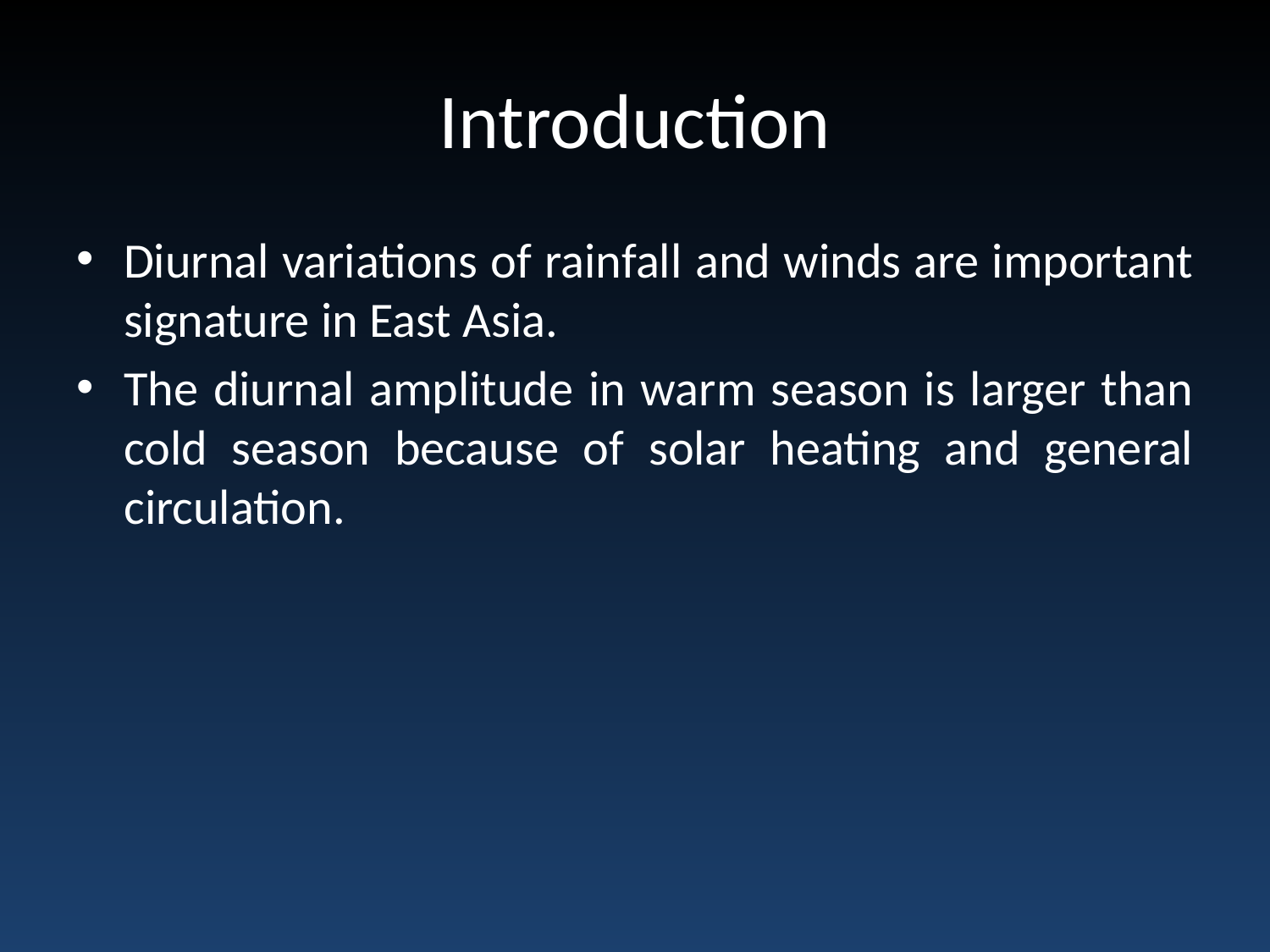

# Introduction
Diurnal variations of rainfall and winds are important signature in East Asia.
The diurnal amplitude in warm season is larger than cold season because of solar heating and general circulation.